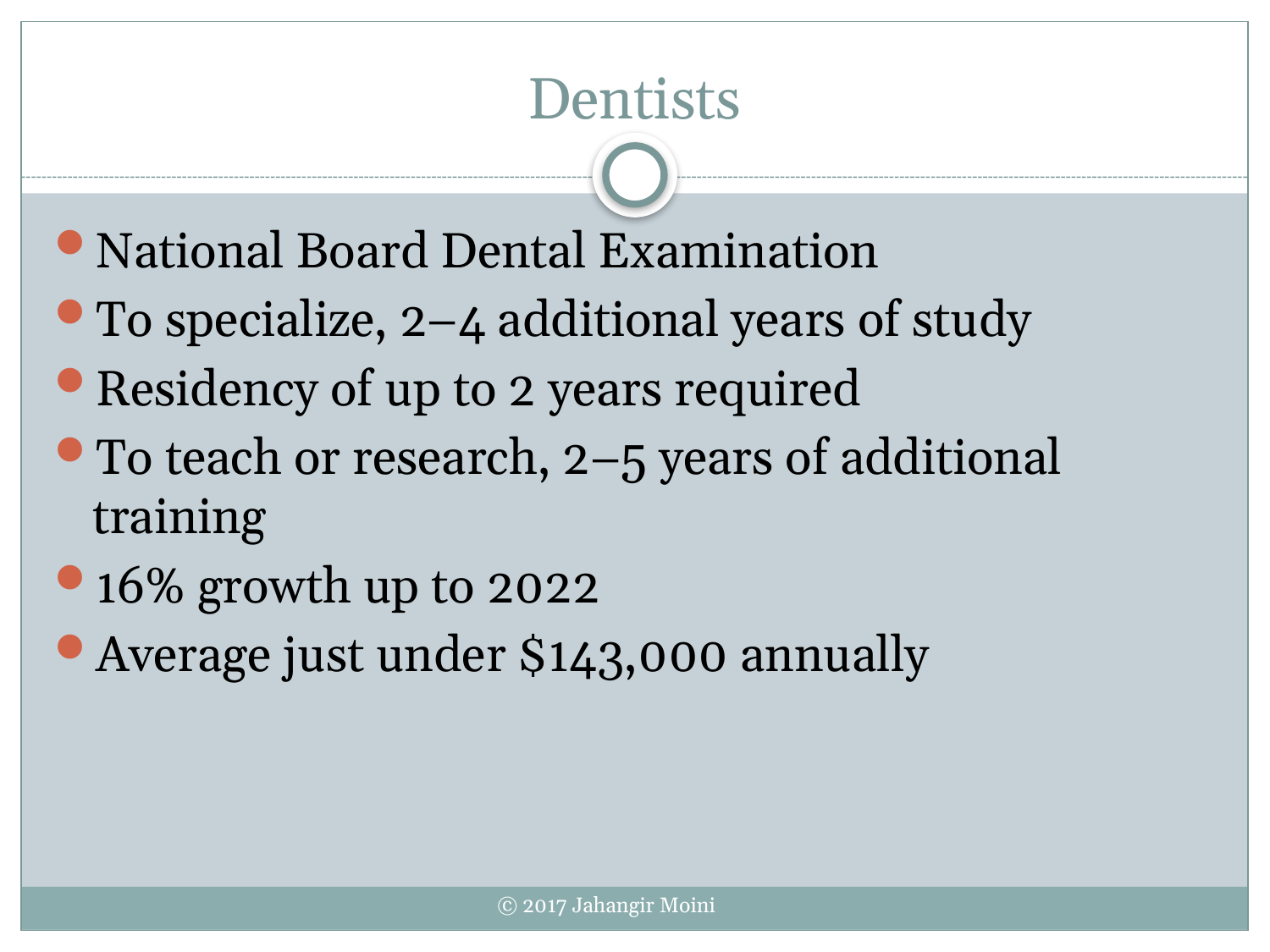

# Dentists
National Board Dental Examination
To specialize, 2–4 additional years of study
Residency of up to 2 years required
To teach or research, 2–5 years of additional training
16% growth up to 2022
Average just under $143,000 annually